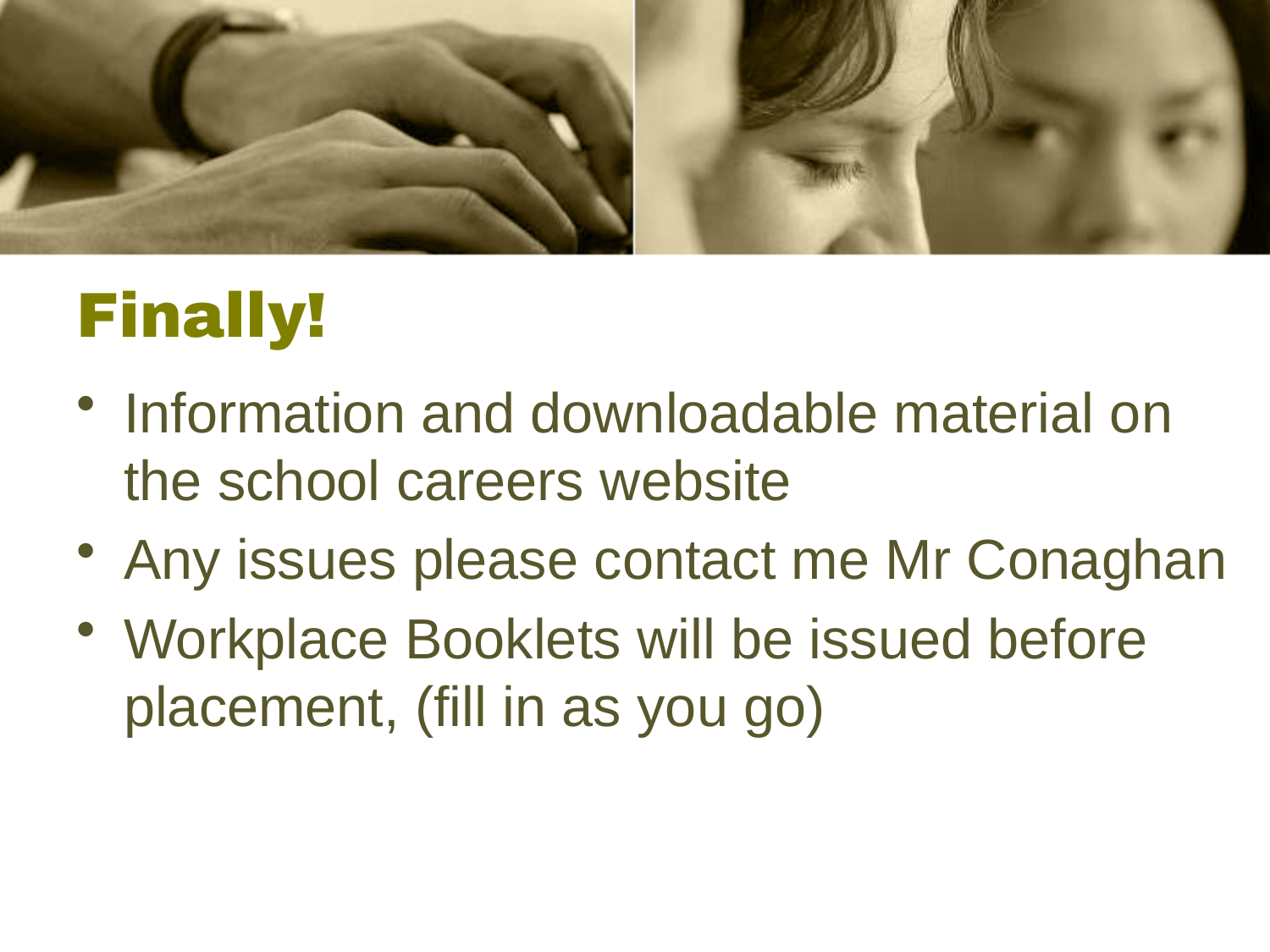

# Finally!
Information and downloadable material on the school careers website
Any issues please contact me Mr Conaghan
Workplace Booklets will be issued before placement, (fill in as you go)